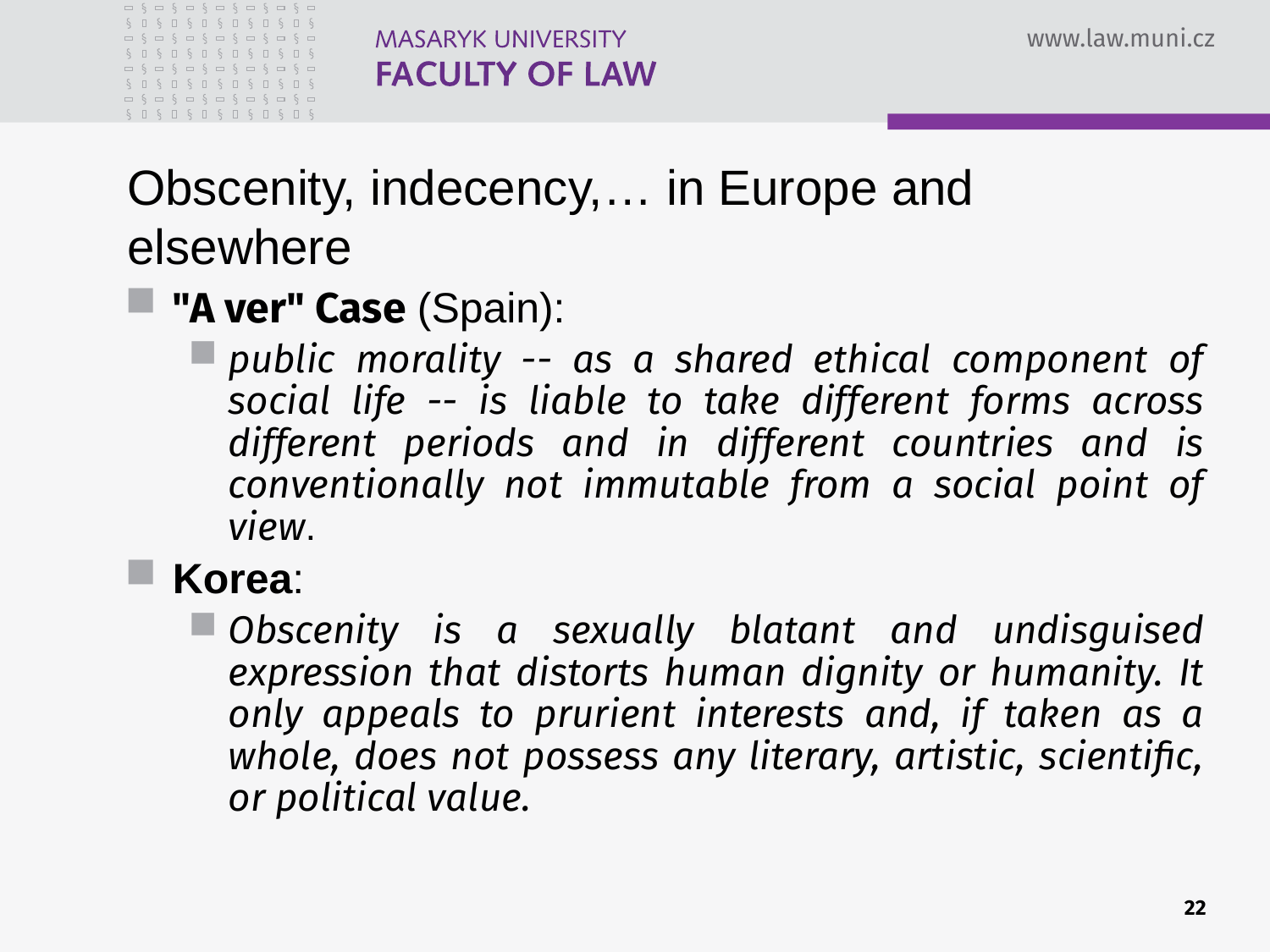

# Obscenity, indecency,… in Europe and elsewhere
"A ver" Case (Spain):
public morality -- as a shared ethical component of social life -- is liable to take different forms across different periods and in different countries and is conventionally not immutable from a social point of view.
Korea:
Obscenity is a sexually blatant and undisguised expression that distorts human dignity or humanity. It only appeals to prurient interests and, if taken as a whole, does not possess any literary, artistic, scientific, or political value.
22